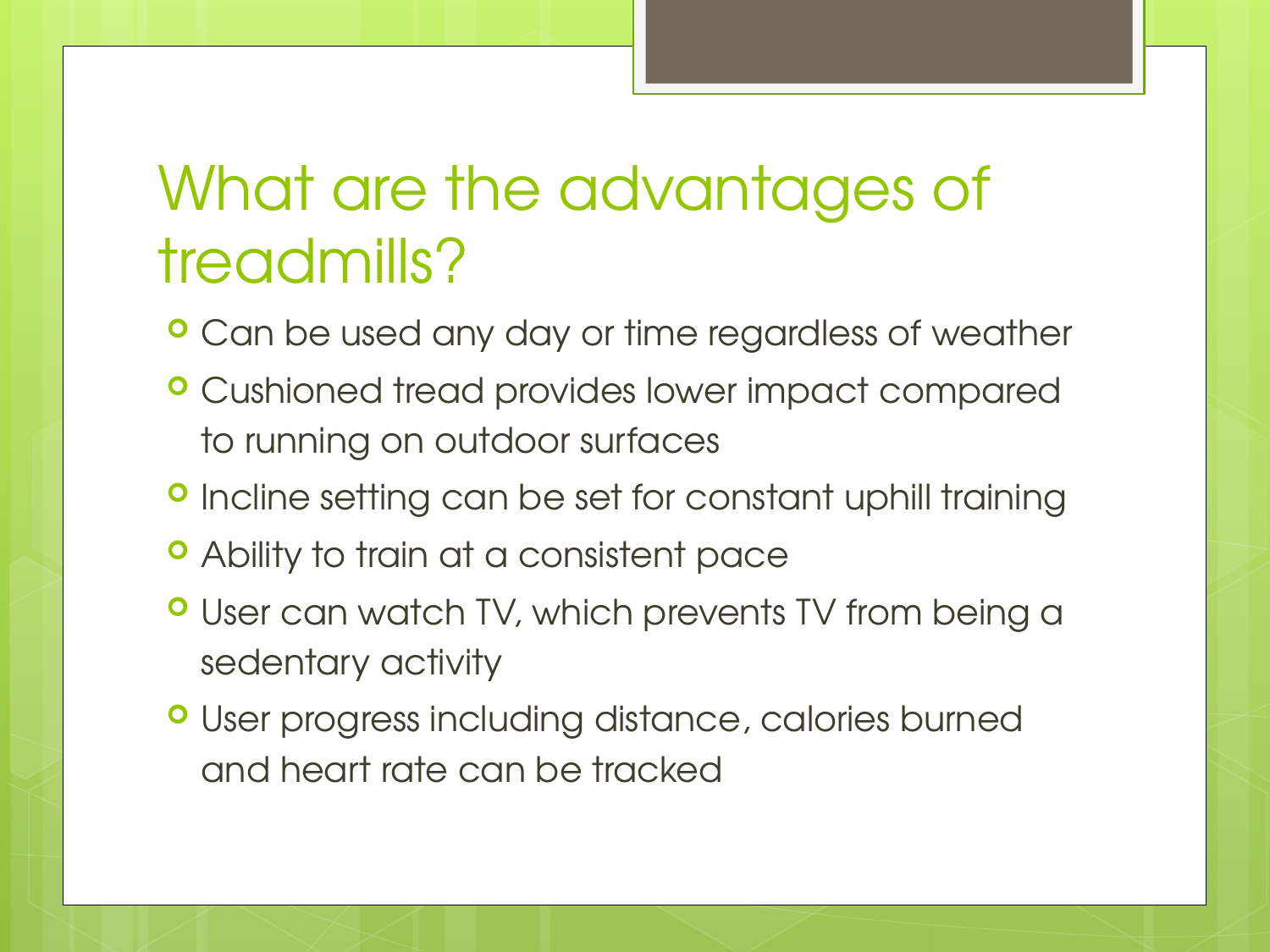

# What are the advantages of treadmills?
Can be used any day or time regardless of weather
Cushioned tread provides lower impact compared to running on outdoor surfaces
Incline setting can be set for constant uphill training
Ability to train at a consistent pace
User can watch TV, which prevents TV from being a sedentary activity
User progress including distance, calories burned and heart rate can be tracked